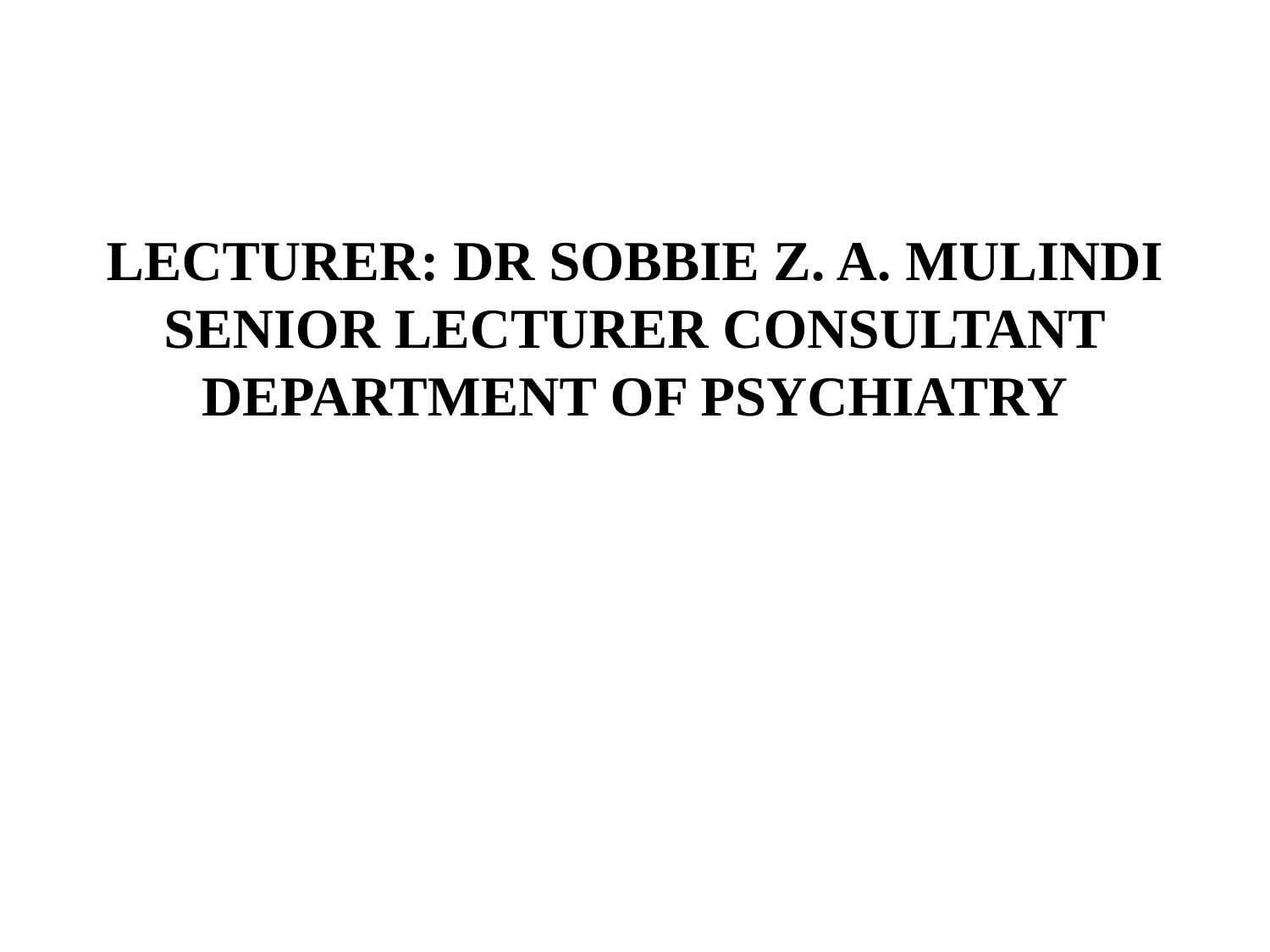

# LECTURER: DR SOBBIE Z. A. MULINDI SENIOR LECTURER CONSULTANT DEPARTMENT OF PSYCHIATRY